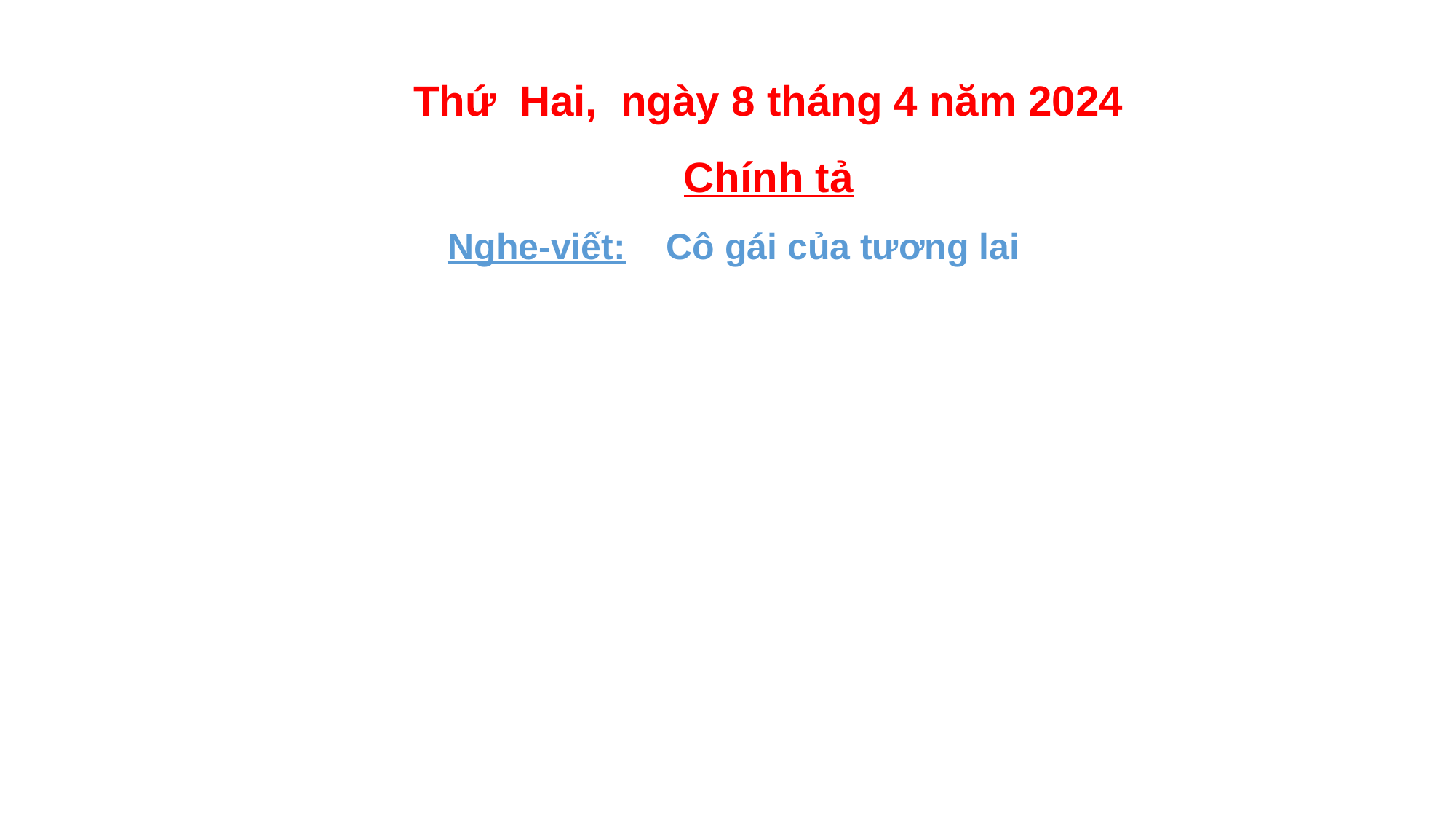

Thứ  Hai,  ngày 8 tháng 4 năm 2024
Chính tả
Nghe-viết:    Cô gái của tương lai